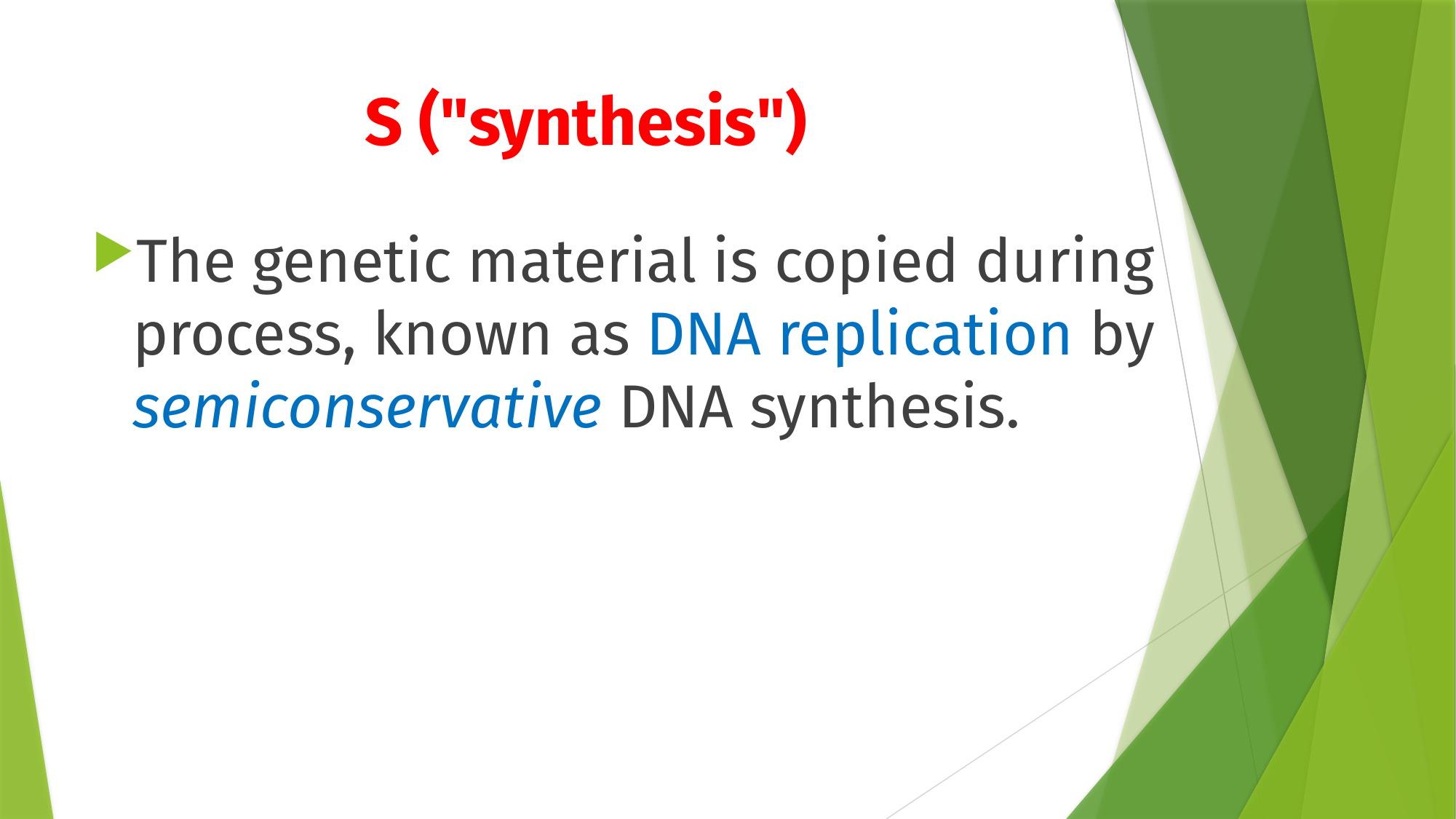

# S ("synthesis")
The genetic material is copied during process, known as DNA replication by semiconservative DNA synthesis.